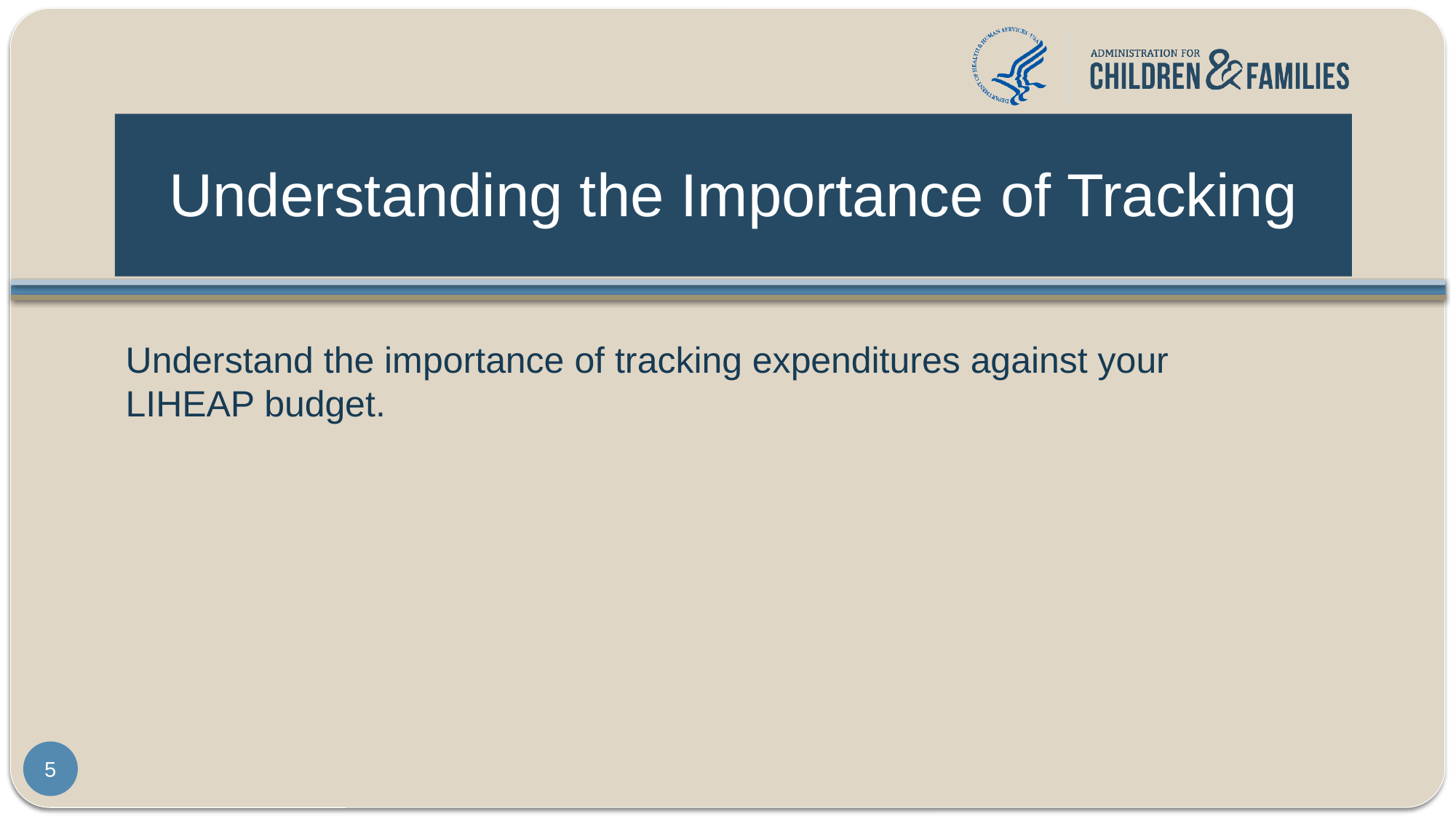

# Understanding the Importance of Tracking
Understand the importance of tracking expenditures against your
LIHEAP budget.

5